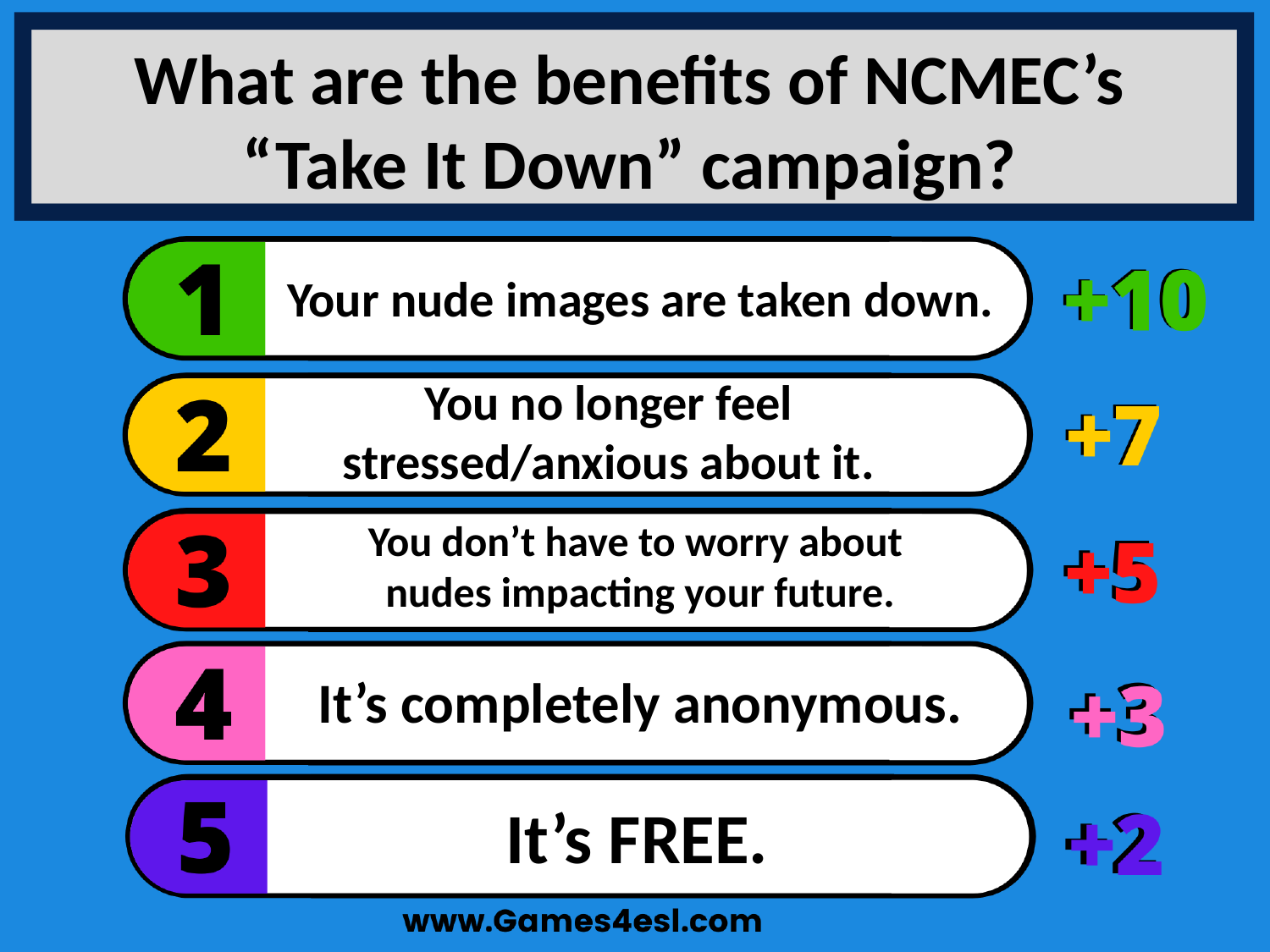

What are the benefits of NCMEC’s “Take It Down” campaign?
Your nude images are taken down.
You no longer feel stressed/anxious about it.
You don’t have to worry about
nudes impacting your future.
It’s completely anonymous.
It’s FREE.